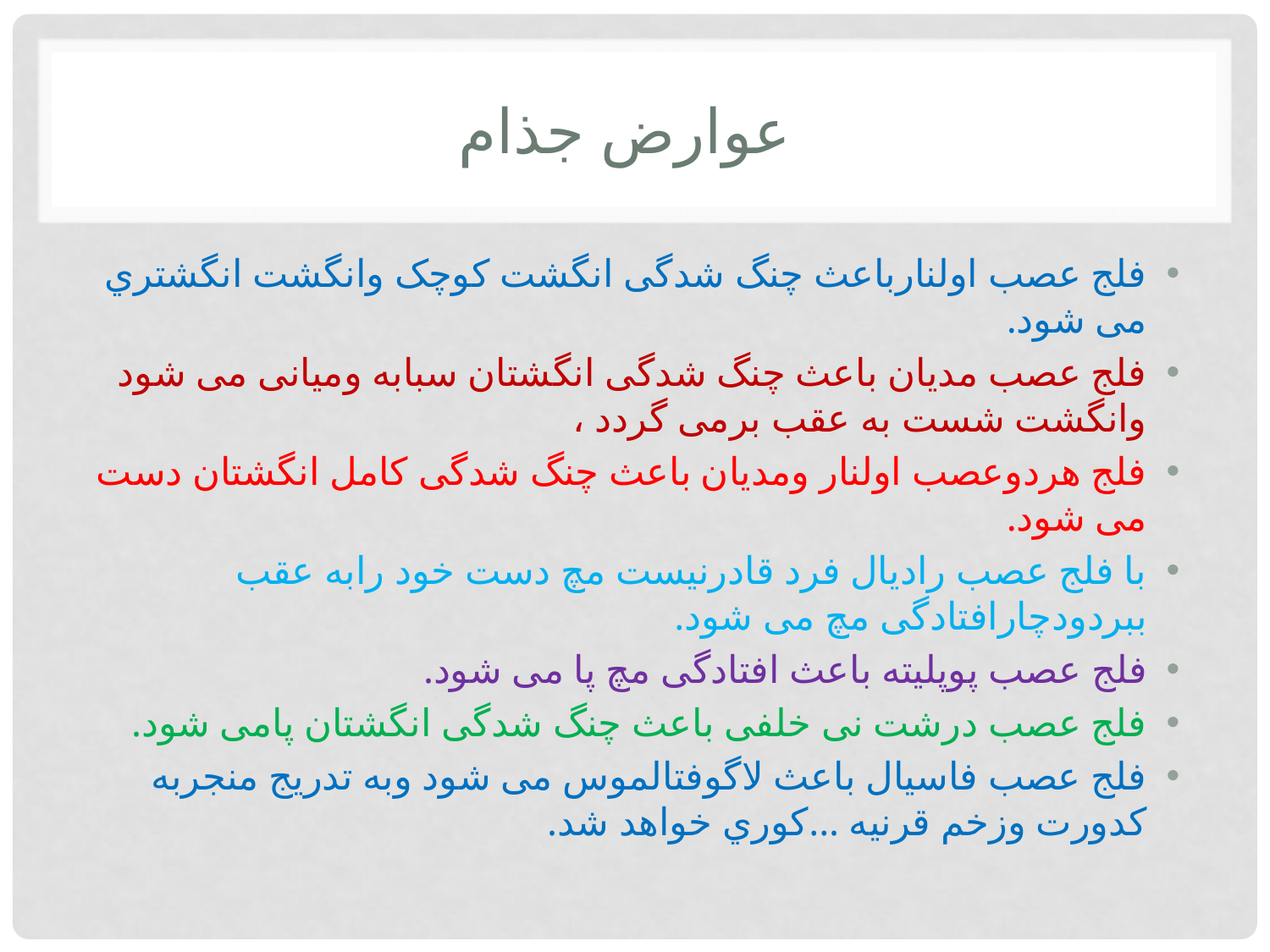

# عوارض جذام
فلج عصب اولنارباعث چنگ شدگی انگشت کوچک وانگشت انگشتري می شود.
فلج عصب مدیان باعث چنگ شدگی انگشتان سبابه ومیانی می شود وانگشت شست به عقب برمی گردد ،
فلج هردوعصب اولنار ومدیان باعث چنگ شدگی کامل انگشتان دست می شود.
با فلج عصب رادیال فرد قادرنیست مچ دست خود رابه عقب ببردودچارافتادگی مچ می شود.
فلج عصب پوپلیته باعث افتادگی مچ پا می شود.
فلج عصب درشت نی خلفی باعث چنگ شدگی انگشتان پامی شود.
فلج عصب فاسیال باعث لاگوفتالموس می شود وبه تدریج منجربه کدورت وزخم قرنیه ...کوري خواهد شد.